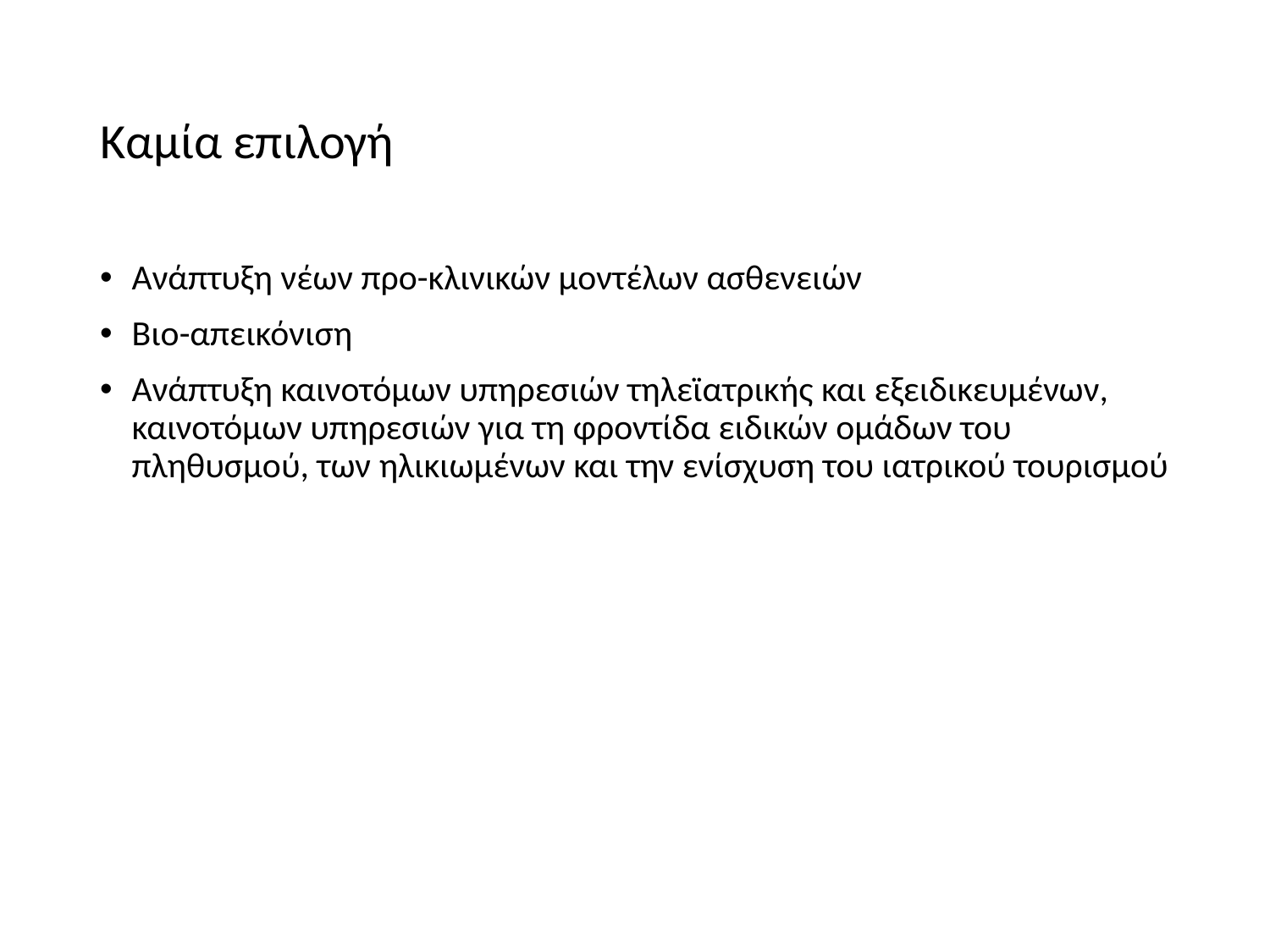

# Καμία επιλογή
Ανάπτυξη νέων προ-κλινικών μοντέλων ασθενειών
Βιο-απεικόνιση
Ανάπτυξη καινοτόμων υπηρεσιών τηλεϊατρικής και εξειδικευμένων, καινοτόμων υπηρεσιών για τη φροντίδα ειδικών ομάδων του πληθυσμού, των ηλικιωμένων και την ενίσχυση του ιατρικού τουρισμού